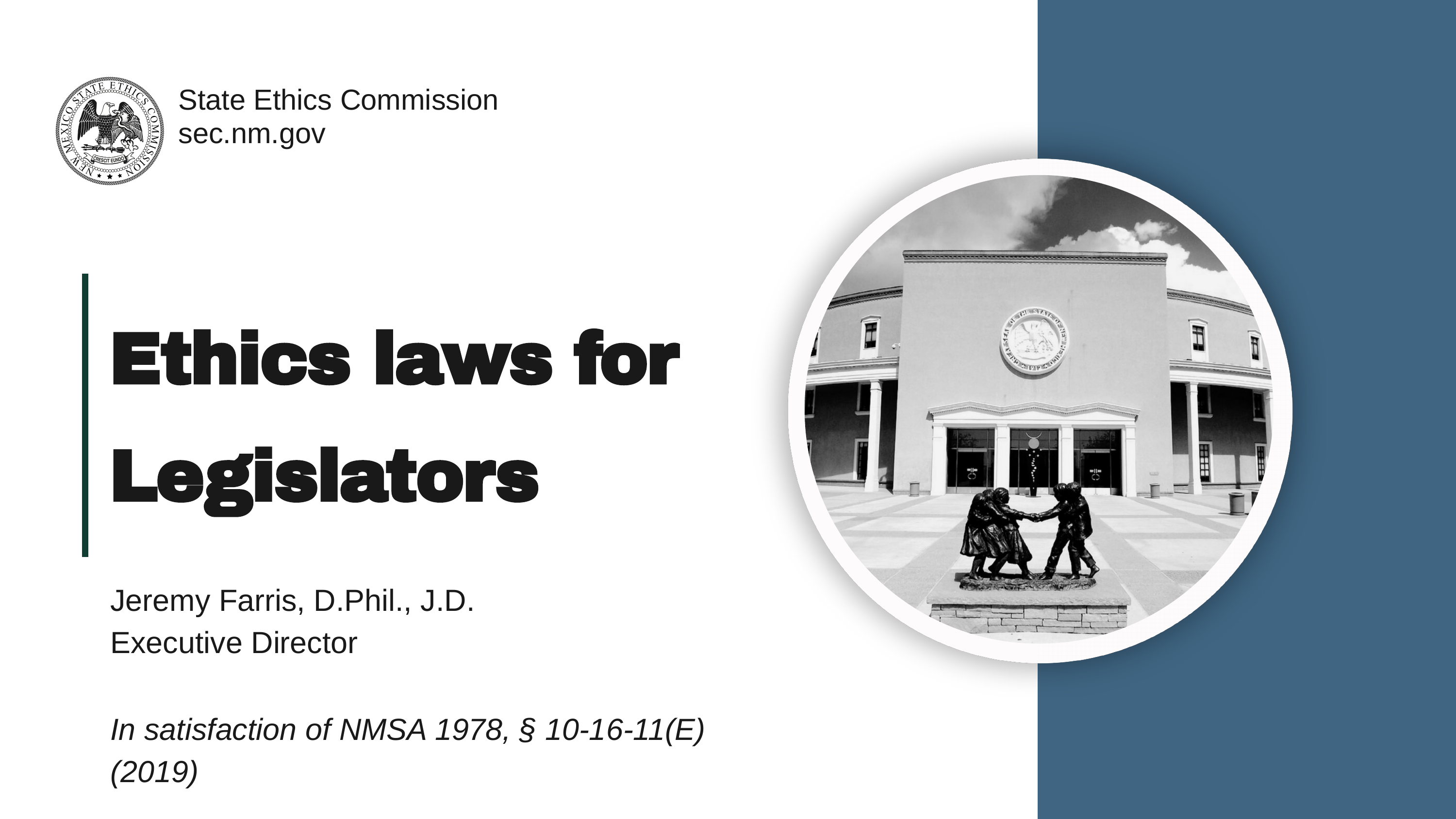

State Ethics Commission
sec.nm.gov

Ethics laws for
Legislators

Jeremy Farris, D.Phil., J.D.
Executive Director
In satisfaction of NMSA 1978, § 10-16-11(E) (2019)